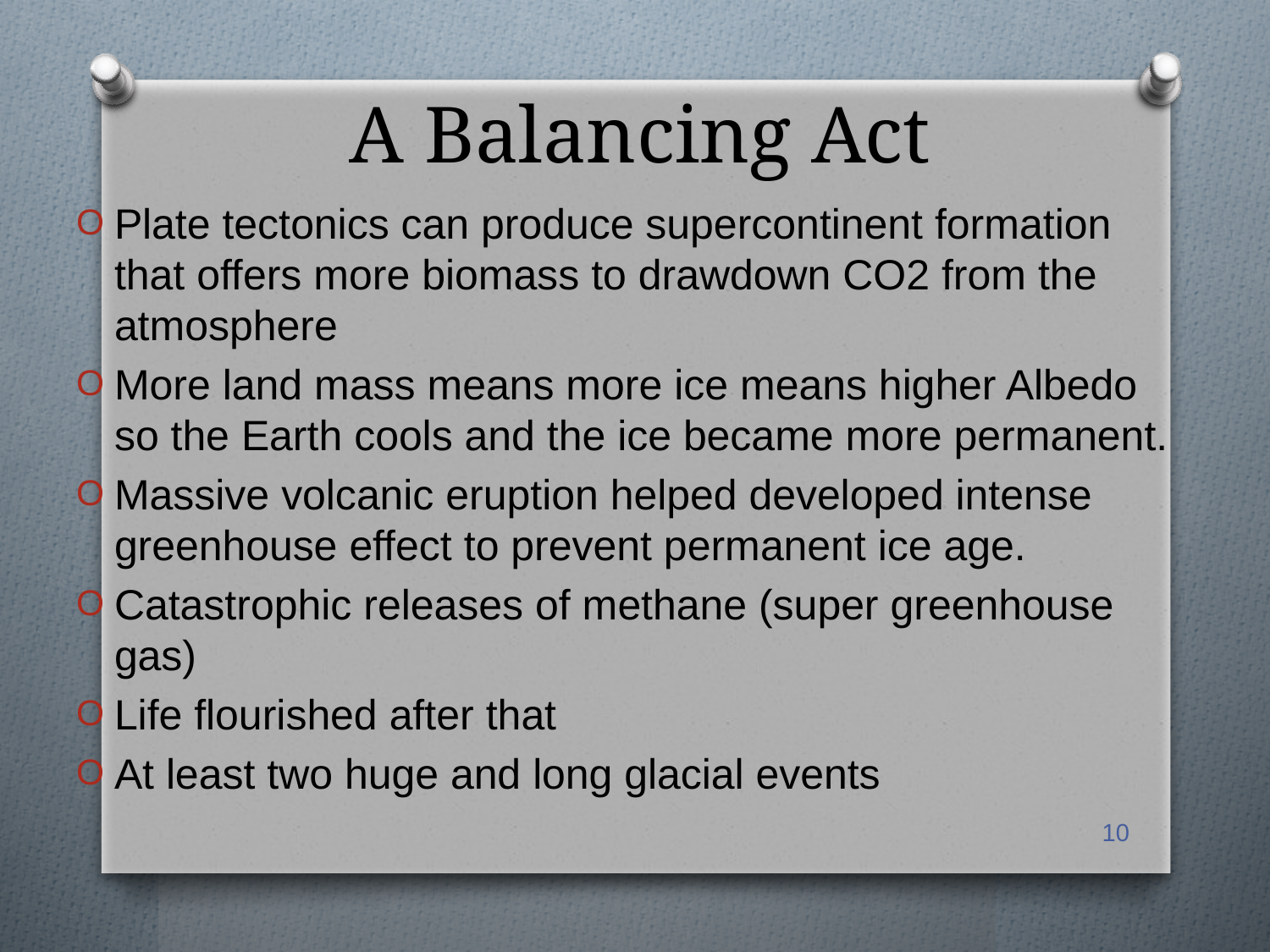

# A Balancing Act
Plate tectonics can produce supercontinent formation that offers more biomass to drawdown CO2 from the atmosphere
More land mass means more ice means higher Albedo so the Earth cools and the ice became more permanent.
Massive volcanic eruption helped developed intense greenhouse effect to prevent permanent ice age.
Catastrophic releases of methane (super greenhouse gas)
Life flourished after that
At least two huge and long glacial events

10